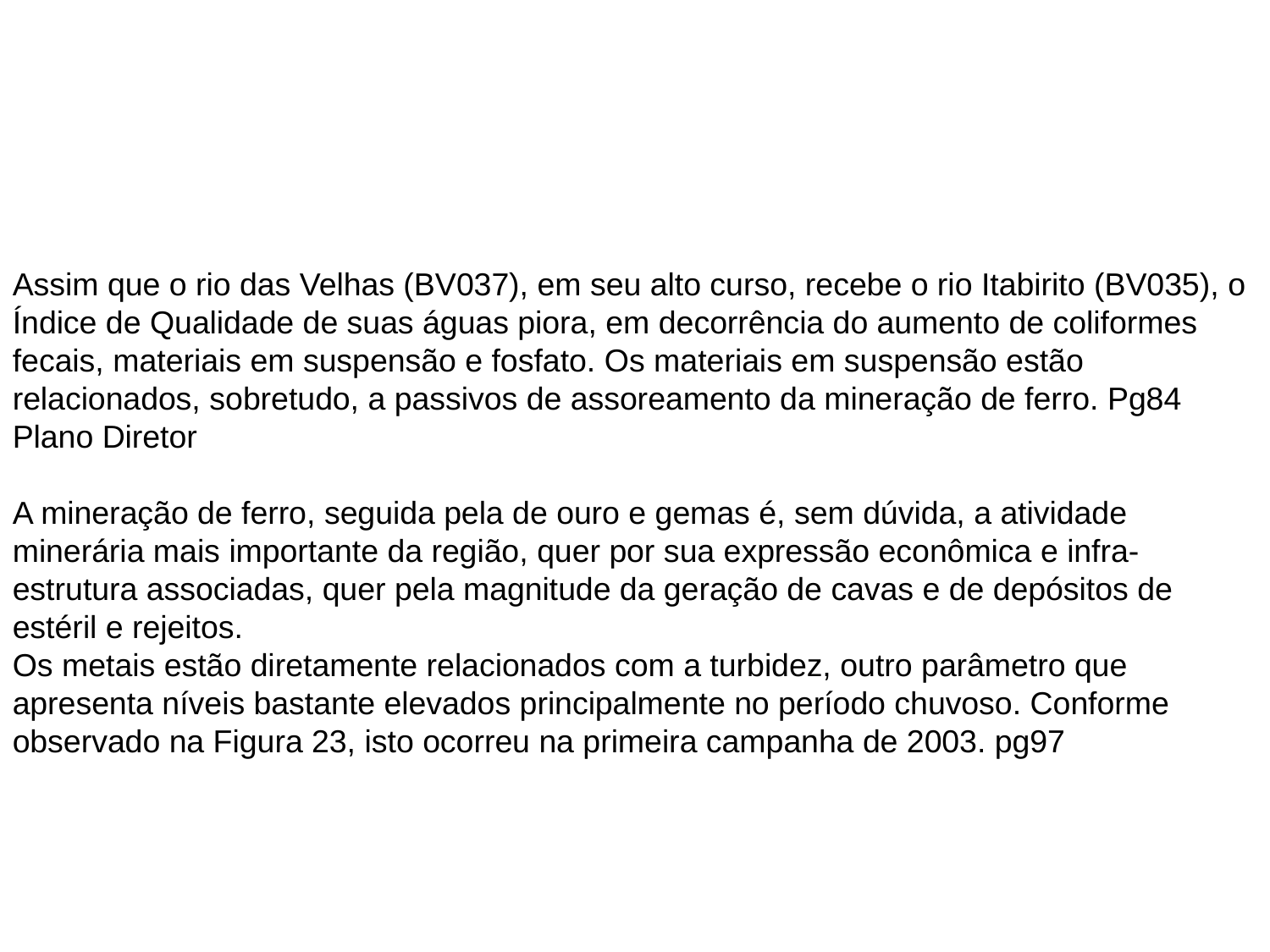

Assim que o rio das Velhas (BV037), em seu alto curso, recebe o rio Itabirito (BV035), o Índice de Qualidade de suas águas piora, em decorrência do aumento de coliformes fecais, materiais em suspensão e fosfato. Os materiais em suspensão estão relacionados, sobretudo, a passivos de assoreamento da mineração de ferro. Pg84 Plano Diretor

A mineração de ferro, seguida pela de ouro e gemas é, sem dúvida, a atividade minerária mais importante da região, quer por sua expressão econômica e infra-estrutura associadas, quer pela magnitude da geração de cavas e de depósitos de estéril e rejeitos.
Os metais estão diretamente relacionados com a turbidez, outro parâmetro que apresenta níveis bastante elevados principalmente no período chuvoso. Conforme observado na Figura 23, isto ocorreu na primeira campanha de 2003. pg97